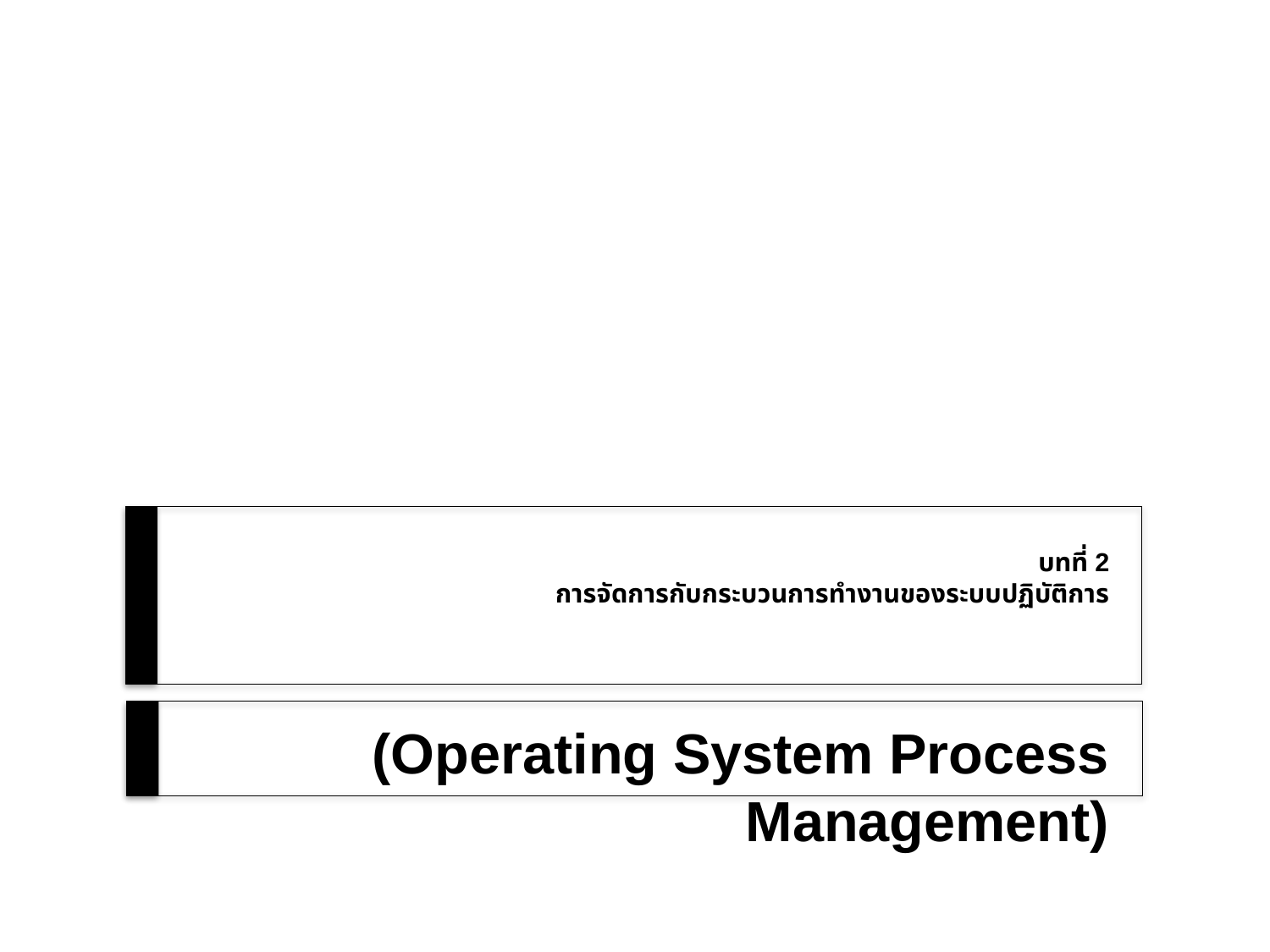

# บทที่ 2 การจัดการกับกระบวนการทำงานของระบบปฏิบัติการ
(Operating System Process Management)